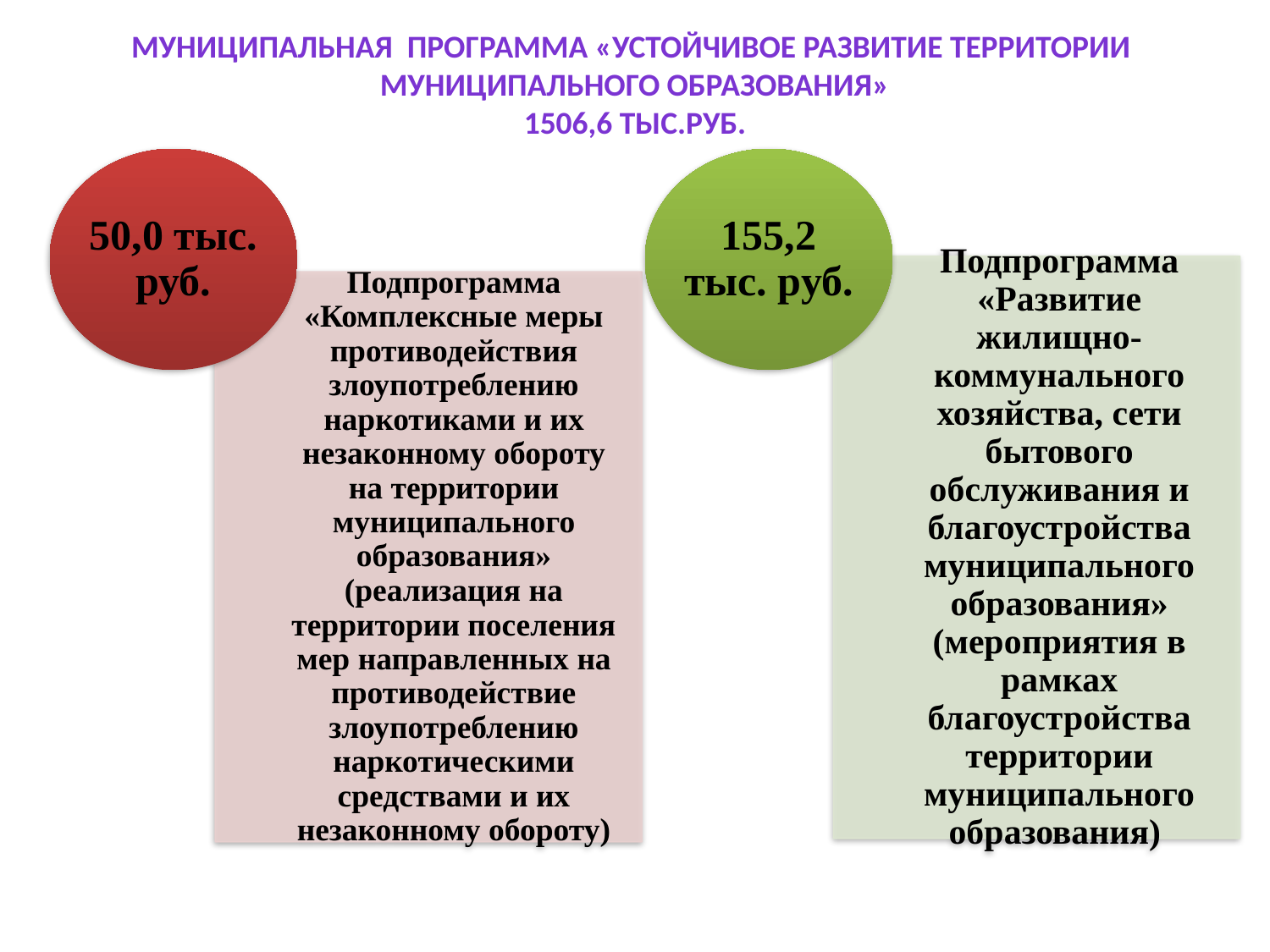

МУНИЦИПАЛЬНАЯ  ПРОГРАММА «УСТОЙЧИВОЕ РАЗВИТИЕ ТЕРРИТОРИИ
МУНИЦИПАЛЬНОГО ОБРАЗОВАНИЯ»
1506,6 тыс.руб.
Подпрограмма «Комплексные меры противодействия злоупотреблению наркотиками и их незаконному обороту на территории муниципального образования» (реализация на территории поселения мер направленных на противодействие злоупотреблению наркотическими средствами и их незаконному обороту)
50,0 тыс. руб.
Подпрограмма «Развитие жилищно-коммунального хозяйства, сети бытового обслуживания и благоустройства муниципального образования» (мероприятия в рамках благоустройства территории муниципального образования)
155,2 тыс. руб.